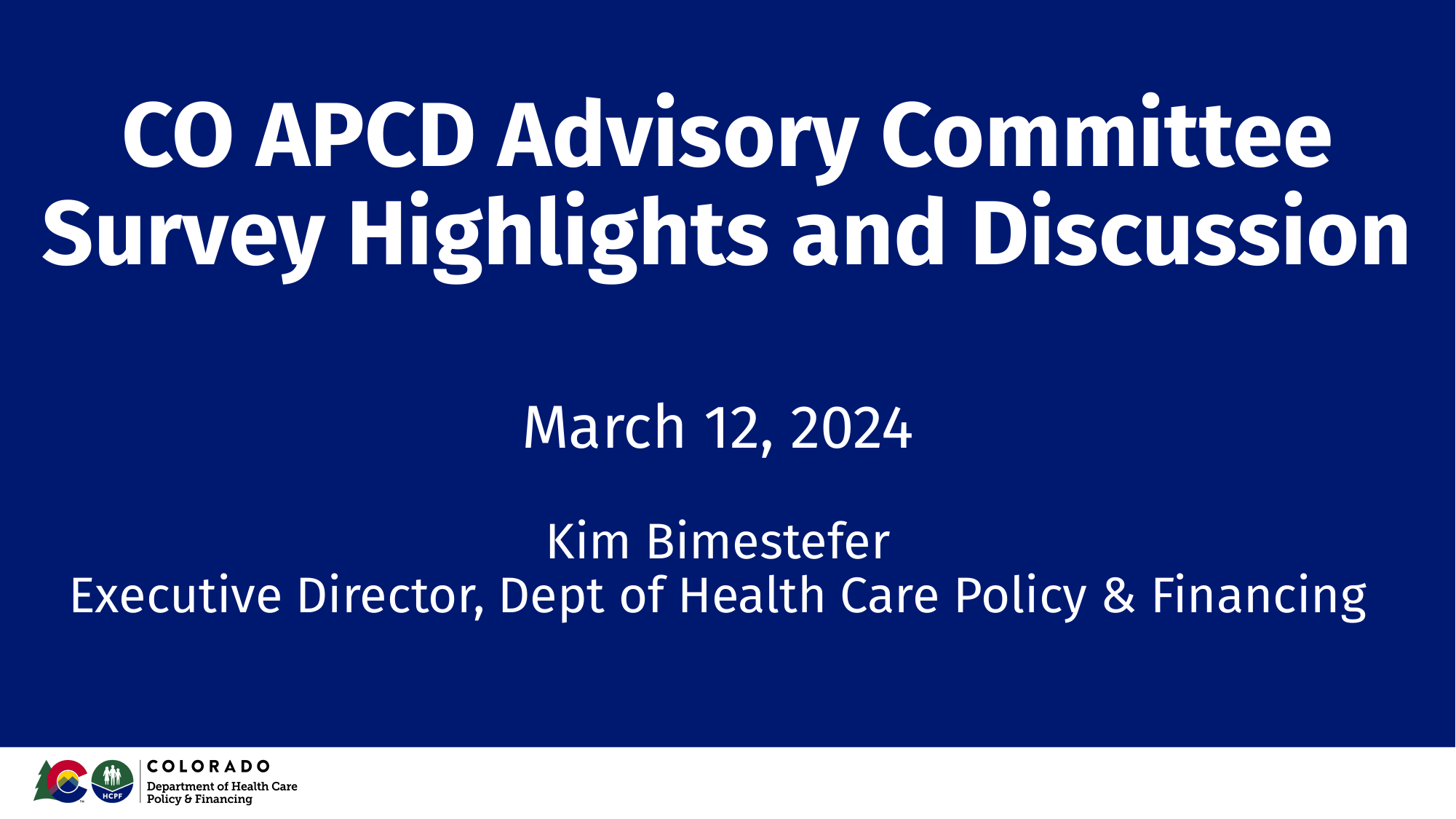

# CO APCD Advisory Committee
Survey Highlights and Discussion
March 12, 2024

Kim Bimestefer
Executive Director, Dept of Health Care Policy & Financing